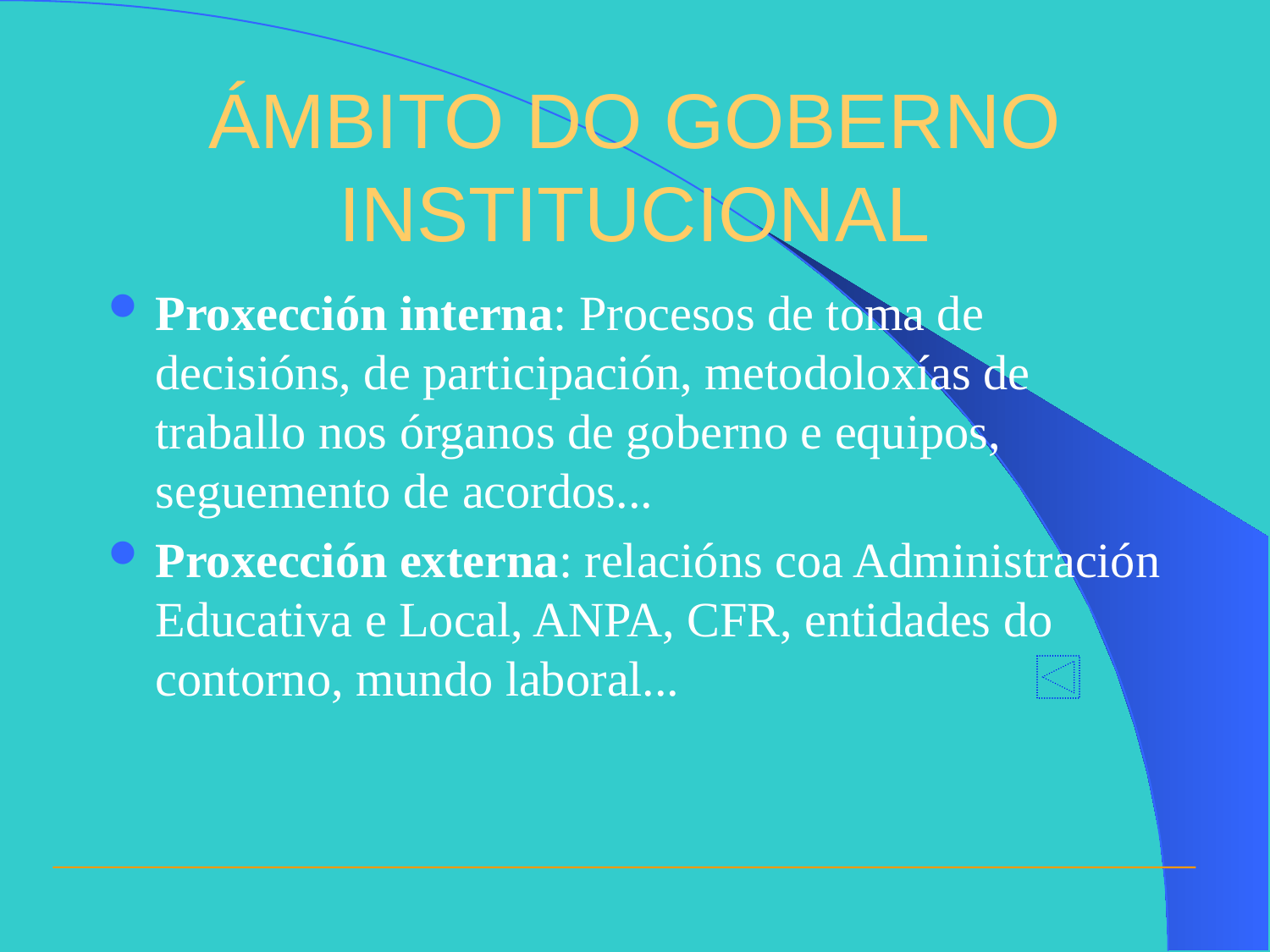

# ÁMBITO DO GOBERNO INSTITUCIONAL
Proxección interna: Procesos de toma de decisións, de participación, metodoloxías de traballo nos órganos de goberno e equipos, seguemento de acordos...
Proxección externa: relacións coa Administración Educativa e Local, ANPA, CFR, entidades do contorno, mundo laboral...